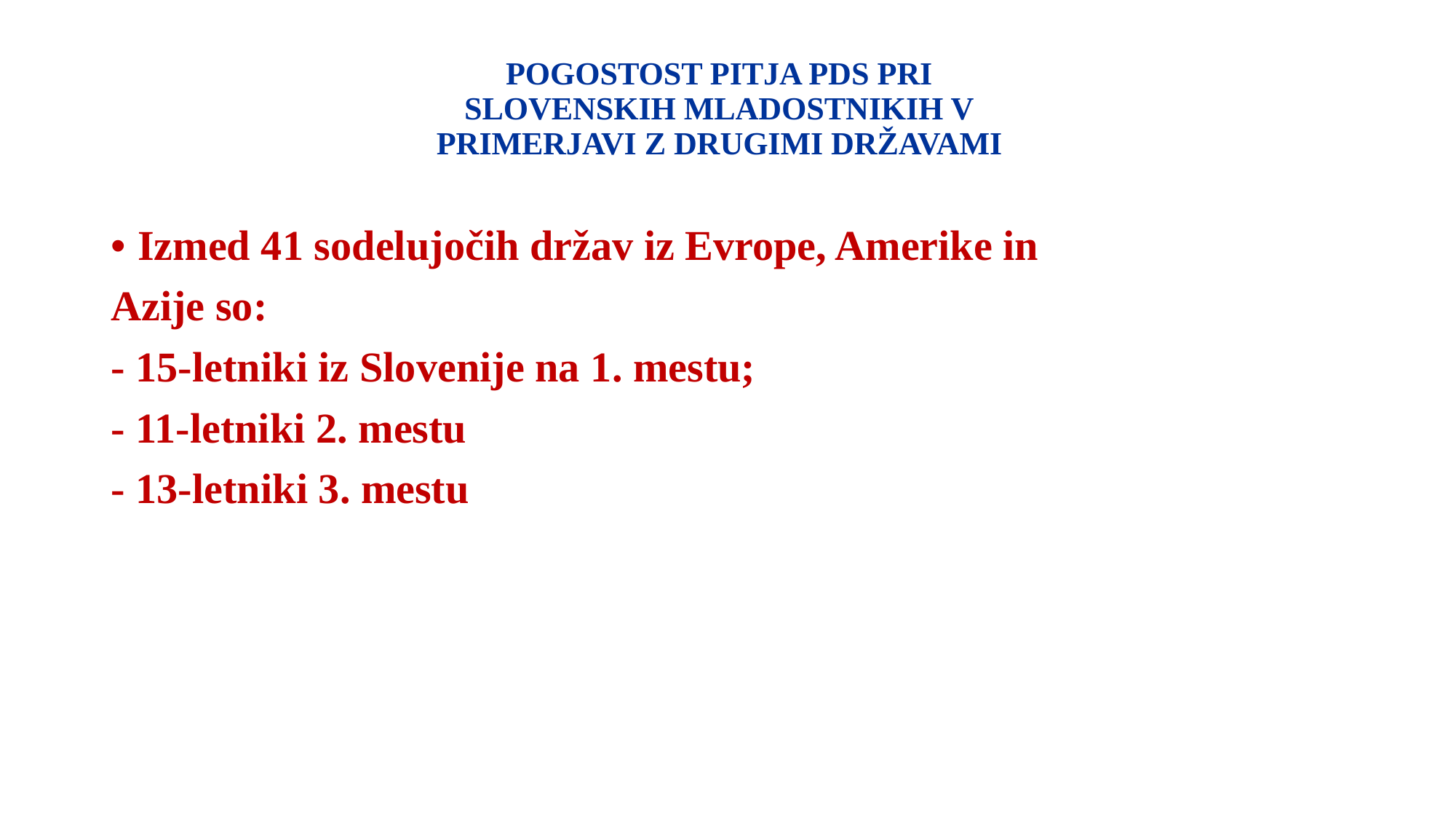

# POGOSTOST PITJA PDS PRI SLOVENSKIH MLADOSTNIKIH V PRIMERJAVI Z DRUGIMI DRŽAVAMI
• Izmed 41 sodelujočih držav iz Evrope, Amerike in
Azije so:
- 15-letniki iz Slovenije na 1. mestu;
- 11-letniki 2. mestu
- 13-letniki 3. mestu